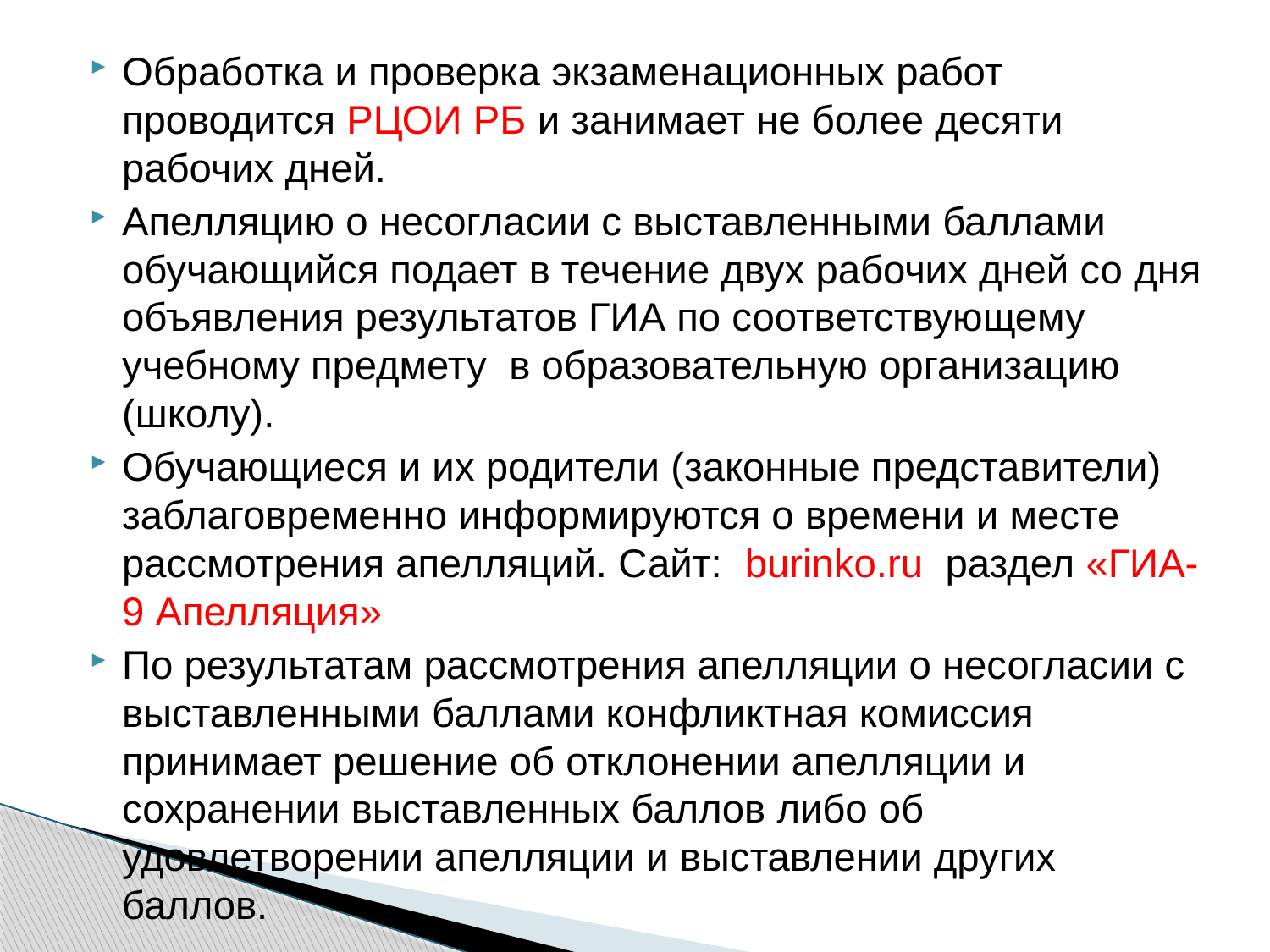

Обработка и проверка экзаменационных работ проводится РЦОИ РБ и занимает не более десяти рабочих дней.
Апелляцию о несогласии с выставленными баллами обучающийся подает в течение двух рабочих дней со дня объявления результатов ГИА по соответствующему учебному предмету  в образовательную организацию (школу).
Обучающиеся и их родители (законные представители) заблаговременно информируются о времени и месте рассмотрения апелляций. Сайт:  burinko.ru  раздел «ГИА-9 Апелляция»
По результатам рассмотрения апелляции о несогласии с выставленными баллами конфликтная комиссия принимает решение об отклонении апелляции и сохранении выставленных баллов либо об удовлетворении апелляции и выставлении других баллов.